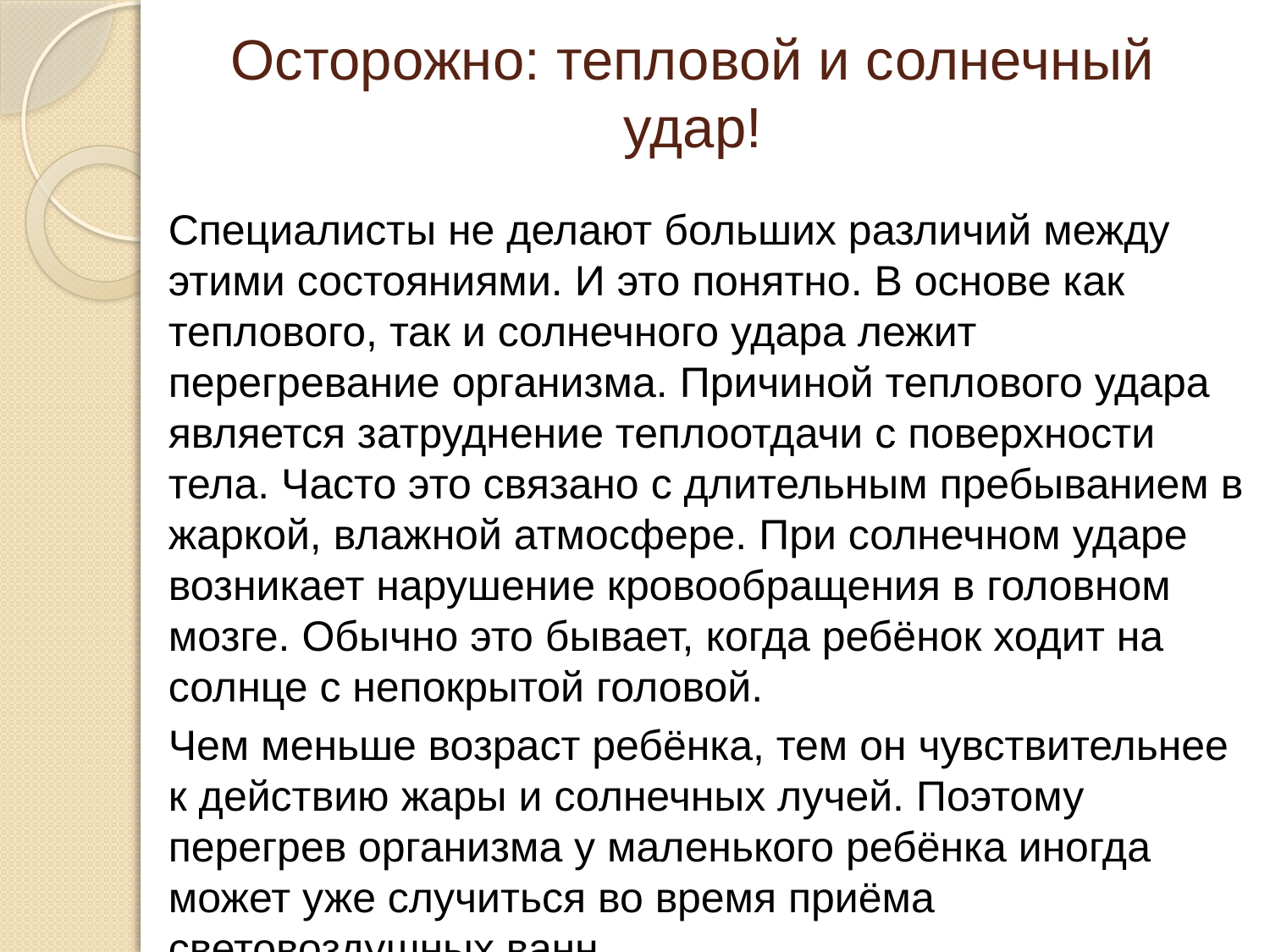

# Осторожно: тепловой и солнечный удар!
Специалисты не делают больших различий между этими состояниями. И это понятно. В основе как теплового, так и солнечного удара лежит перегревание организма. Причиной теплового удара является затруднение теплоотдачи с поверхности тела. Часто это связано с длительным пребыванием в жаркой, влажной атмосфере. При солнечном ударе возникает нарушение кровообращения в головном мозге. Обычно это бывает, когда ребёнок ходит на солнце с непокрытой головой.
Чем меньше возраст ребёнка, тем он чувствительнее к действию жары и солнечных лучей. Поэтому перегрев организма у маленького ребёнка иногда может уже случиться во время приёма световоздушных ванн.